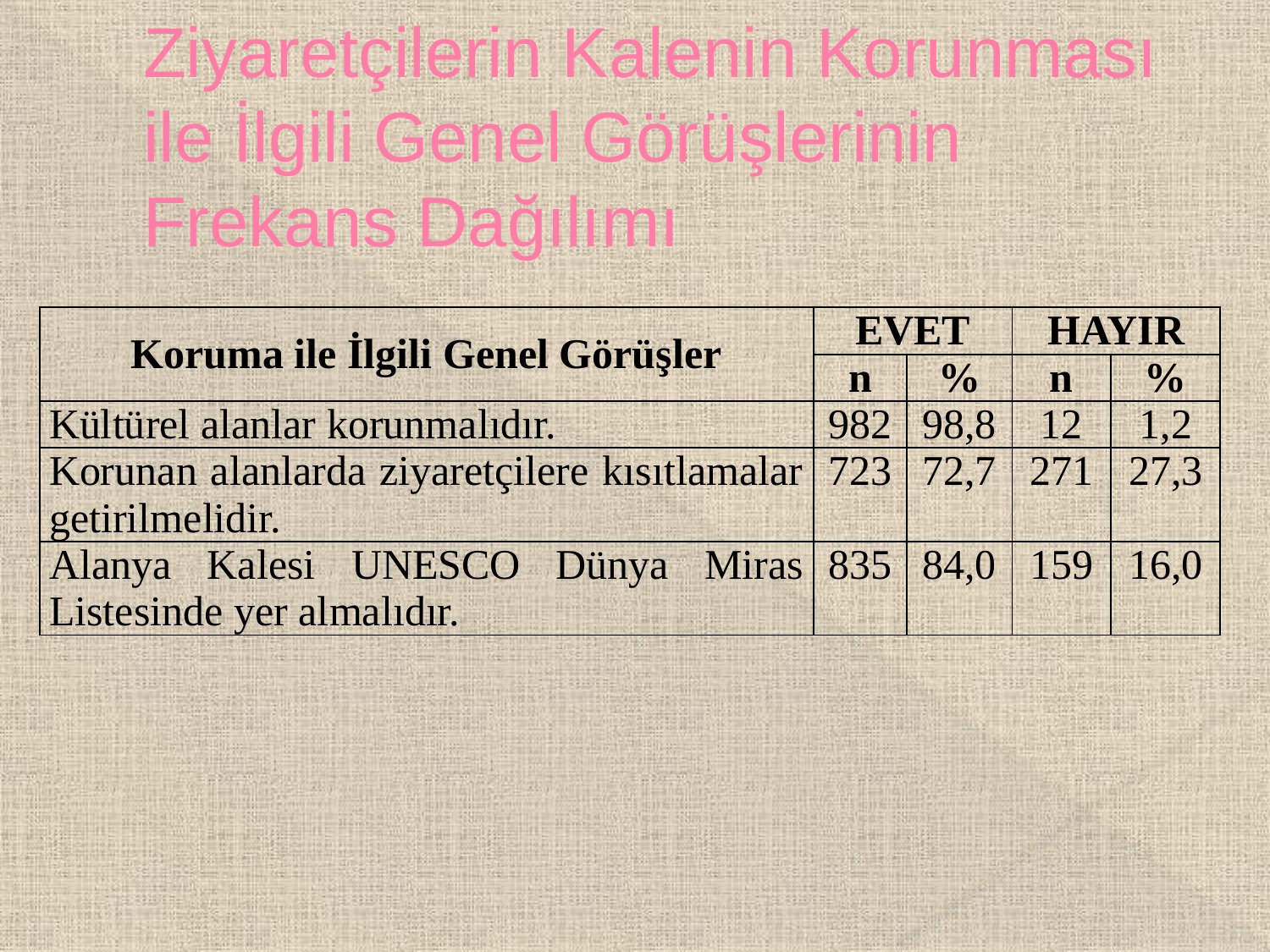

# Ziyaretçilerin Kalenin Korunması ile İlgili Genel Görüşlerinin Frekans Dağılımı
| Koruma ile İlgili Genel Görüşler | EVET |  | HAYIR |  |
| --- | --- | --- | --- | --- |
|  | n | % | n | % |
| Kültürel alanlar korunmalıdır. | 982 | 98,8 | 12 | 1,2 |
| Korunan alanlarda ziyaretçilere kısıtlamalar getirilmelidir. | 723 | 72,7 | 271 | 27,3 |
| Alanya Kalesi UNESCO Dünya Miras Listesinde yer almalıdır. | 835 | 84,0 | 159 | 16,0 |